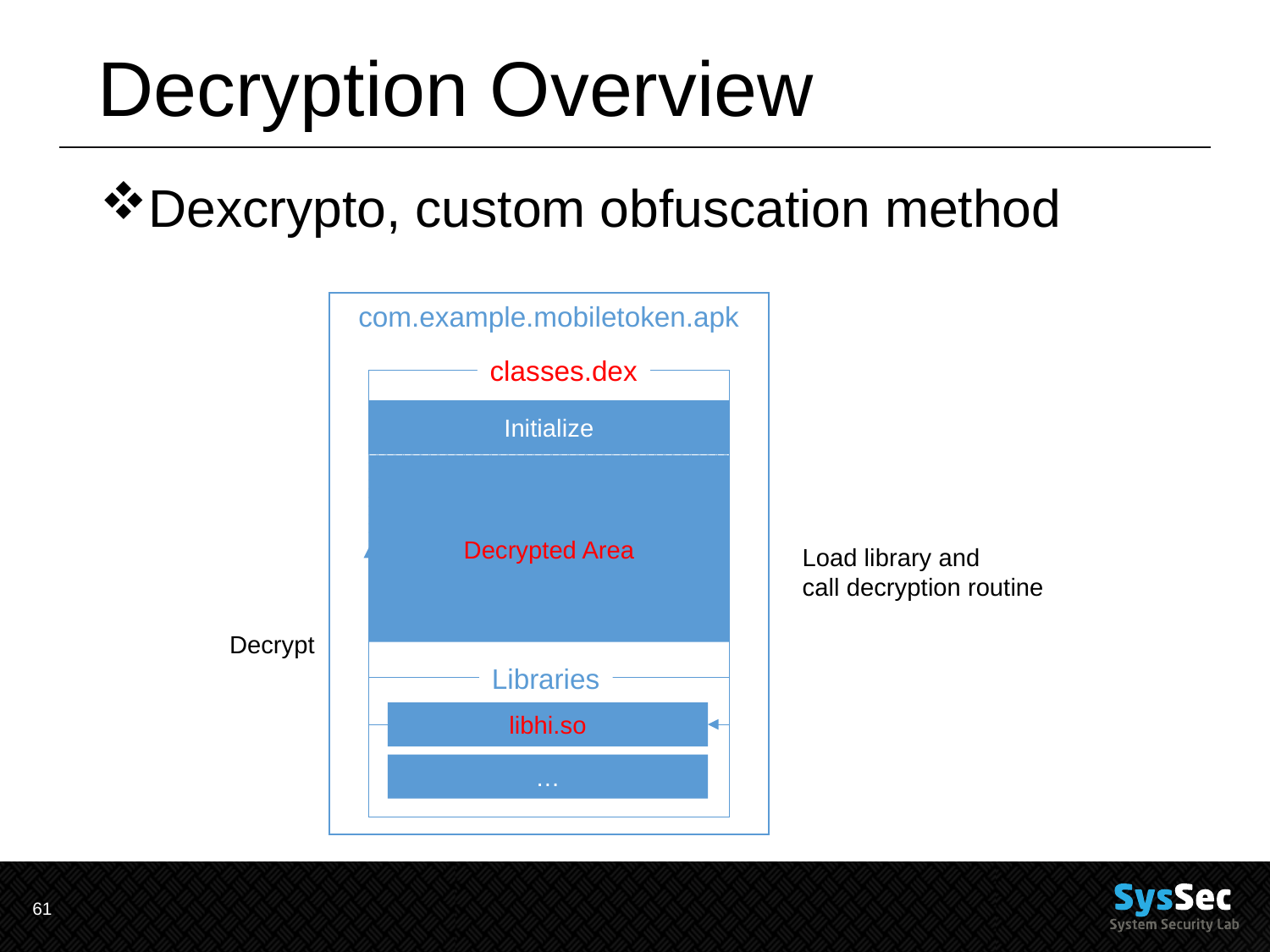

# Decryption Overview
Dexcrypto, custom obfuscation method
com.example.mobiletoken.apk
classes.dex

Initialize
Encrypted Area
Decrypted Area
Load library and
call decryption routine
Decrypt
Libraries

libhi.so
…